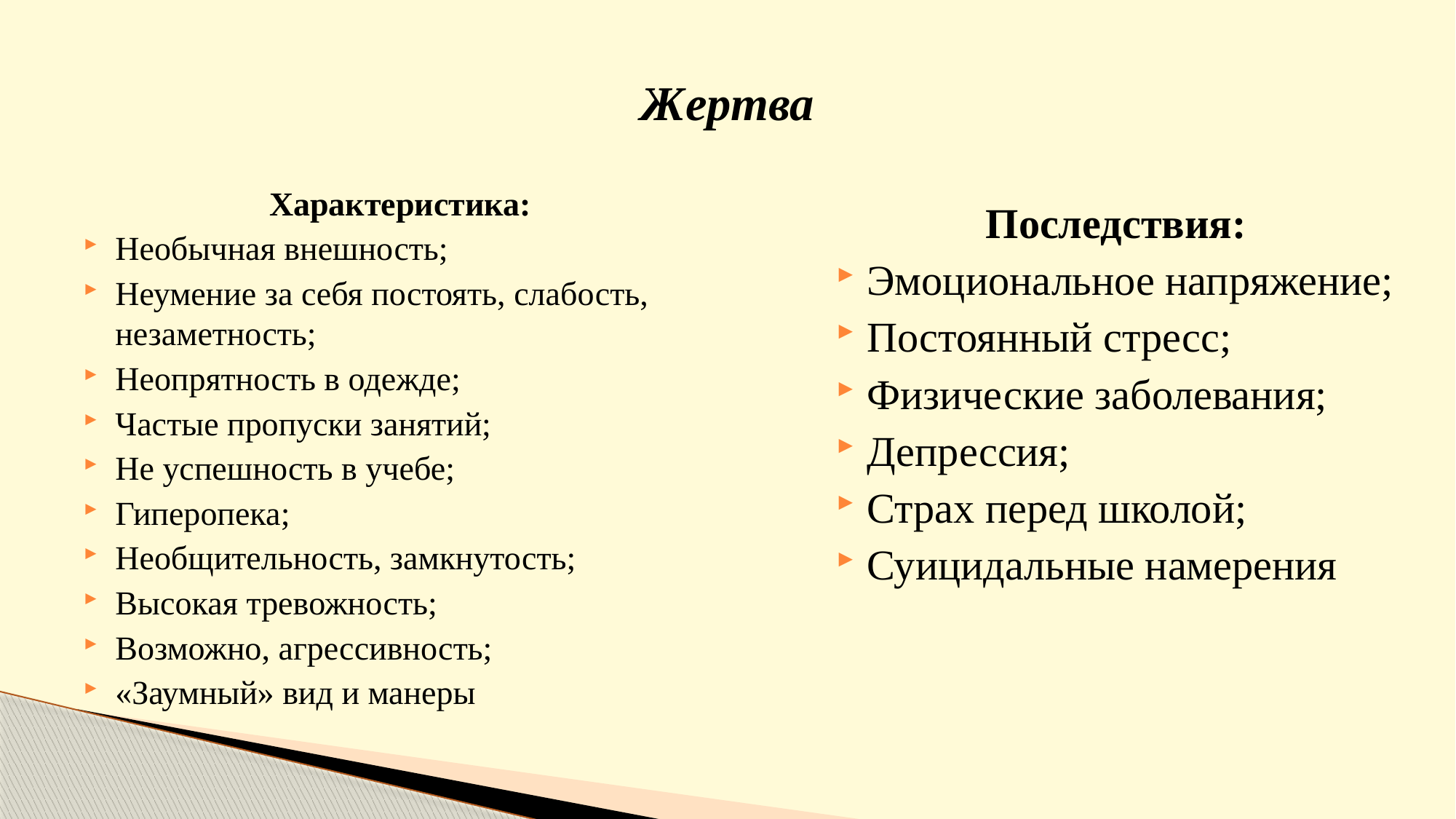

# Жертва
Характеристика:
Необычная внешность;
Неумение за себя постоять, слабость, незаметность;
Неопрятность в одежде;
Частые пропуски занятий;
Не успешность в учебе;
Гиперопека;
Необщительность, замкнутость;
Высокая тревожность;
Возможно, агрессивность;
«Заумный» вид и манеры

Последствия:
Эмоциональное напряжение;
Постоянный стресс;
Физические заболевания;
Депрессия;
Страх перед школой;
Суицидальные намерения